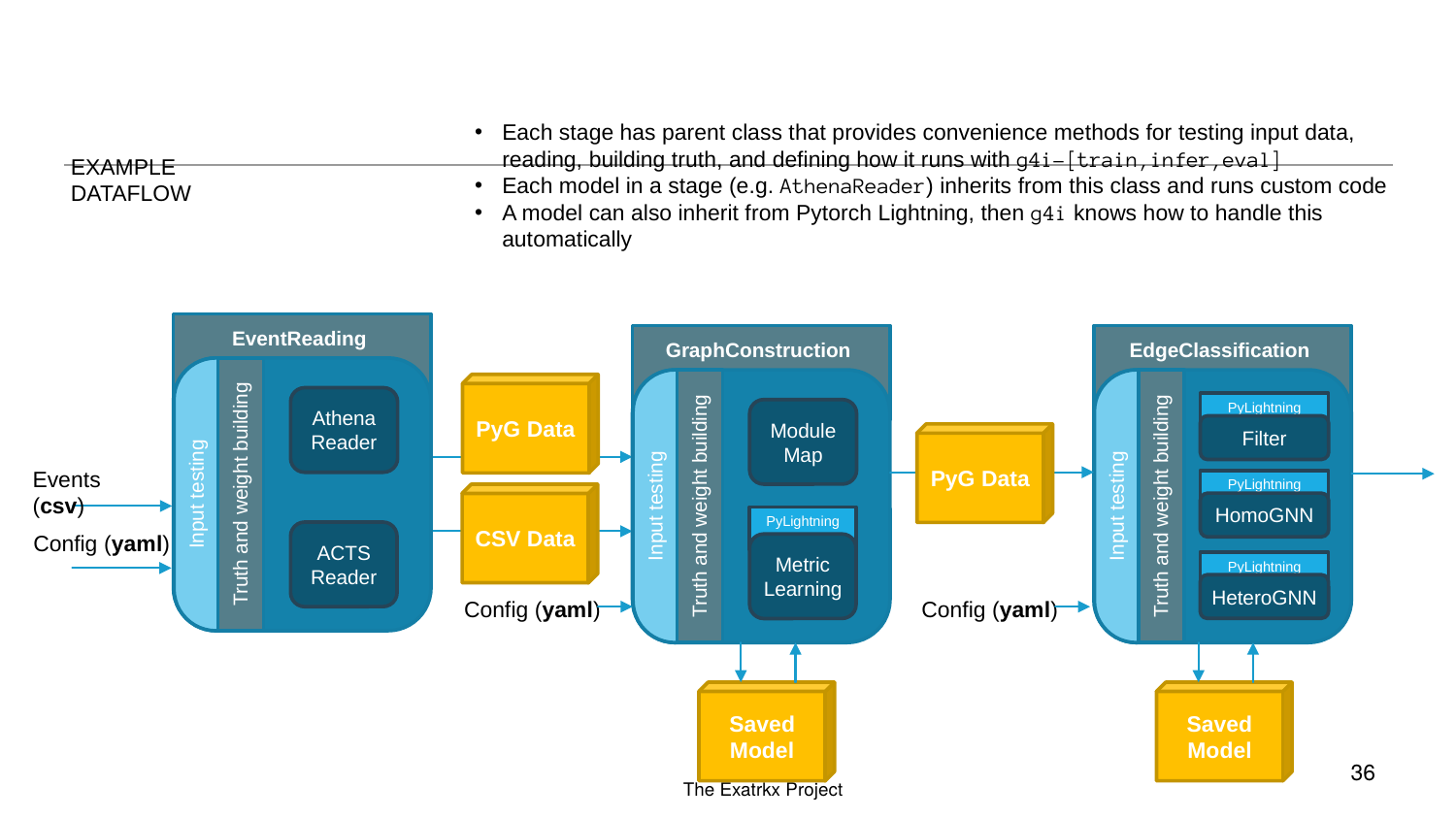

# EXAMPLE DATAFLOW
Each stage has parent class that provides convenience methods for testing input data, reading, building truth, and defining how it runs with g4i-[train,infer,eval]
Each model in a stage (e.g. AthenaReader) inherits from this class and runs custom code
A model can also inherit from Pytorch Lightning, then g4i knows how to handle this automatically

EventReading

Athena
Reader
Input testing
Truth and weight building
ACTS Reader

GraphConstruction

Module Map
Input testing
Truth and weight building
PyLightning
Metric Learning

EdgeClassification

PyLightning
Filter
PyLightning
HomoGNN
Input testing
Truth and weight building
PyLightning
HeteroGNN
PyG Data
PyG Data
Events (csv)
CSV Data
Config (yaml)
Config (yaml)
Config (yaml)
Saved
Model
Saved
Model
36